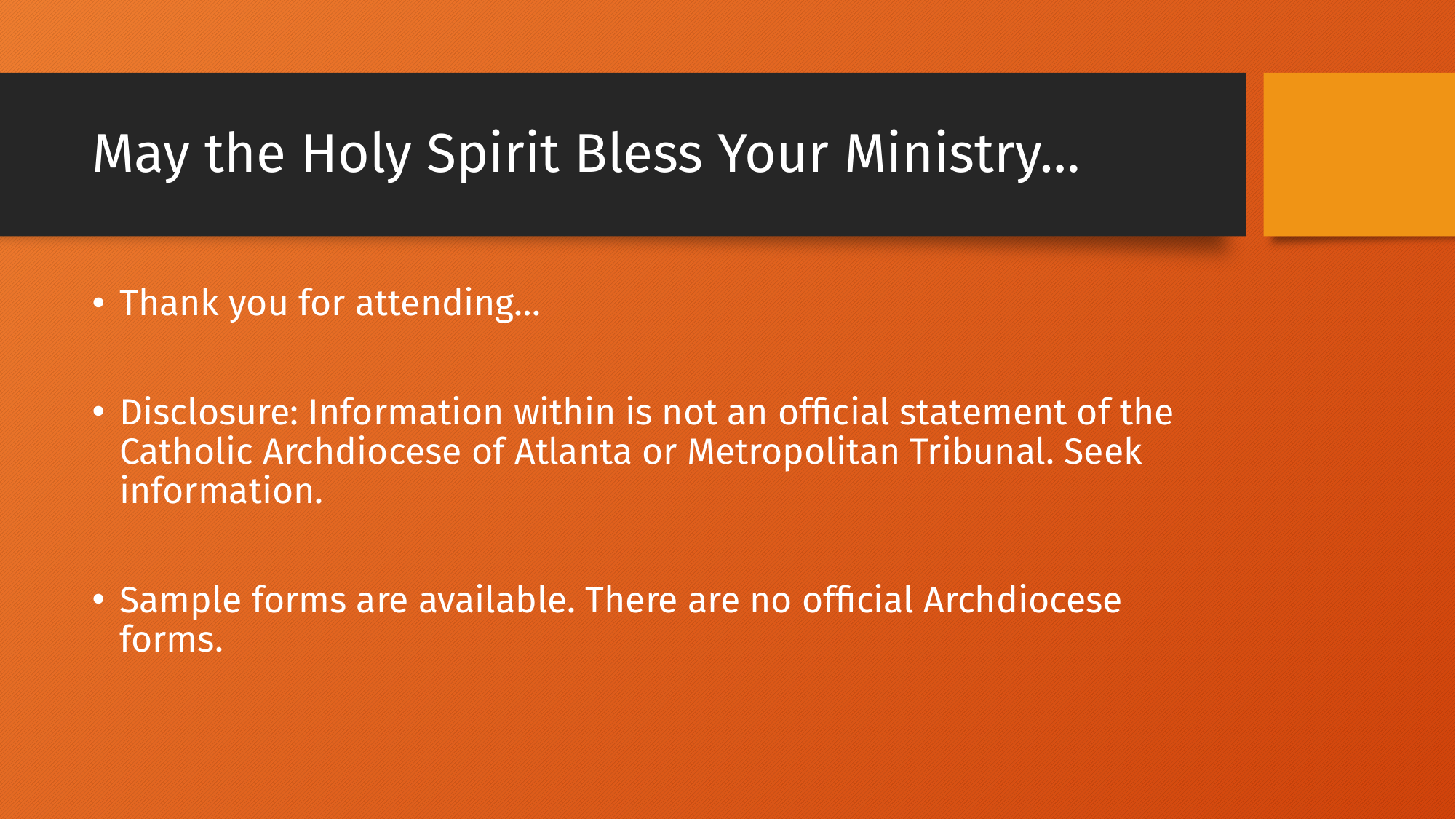

# May the Holy Spirit Bless Your Ministry…
Thank you for attending…

Disclosure: Information within is not an official statement of the Catholic Archdiocese of Atlanta or Metropolitan Tribunal. Seek information.

Sample forms are available. There are no official Archdiocese forms.